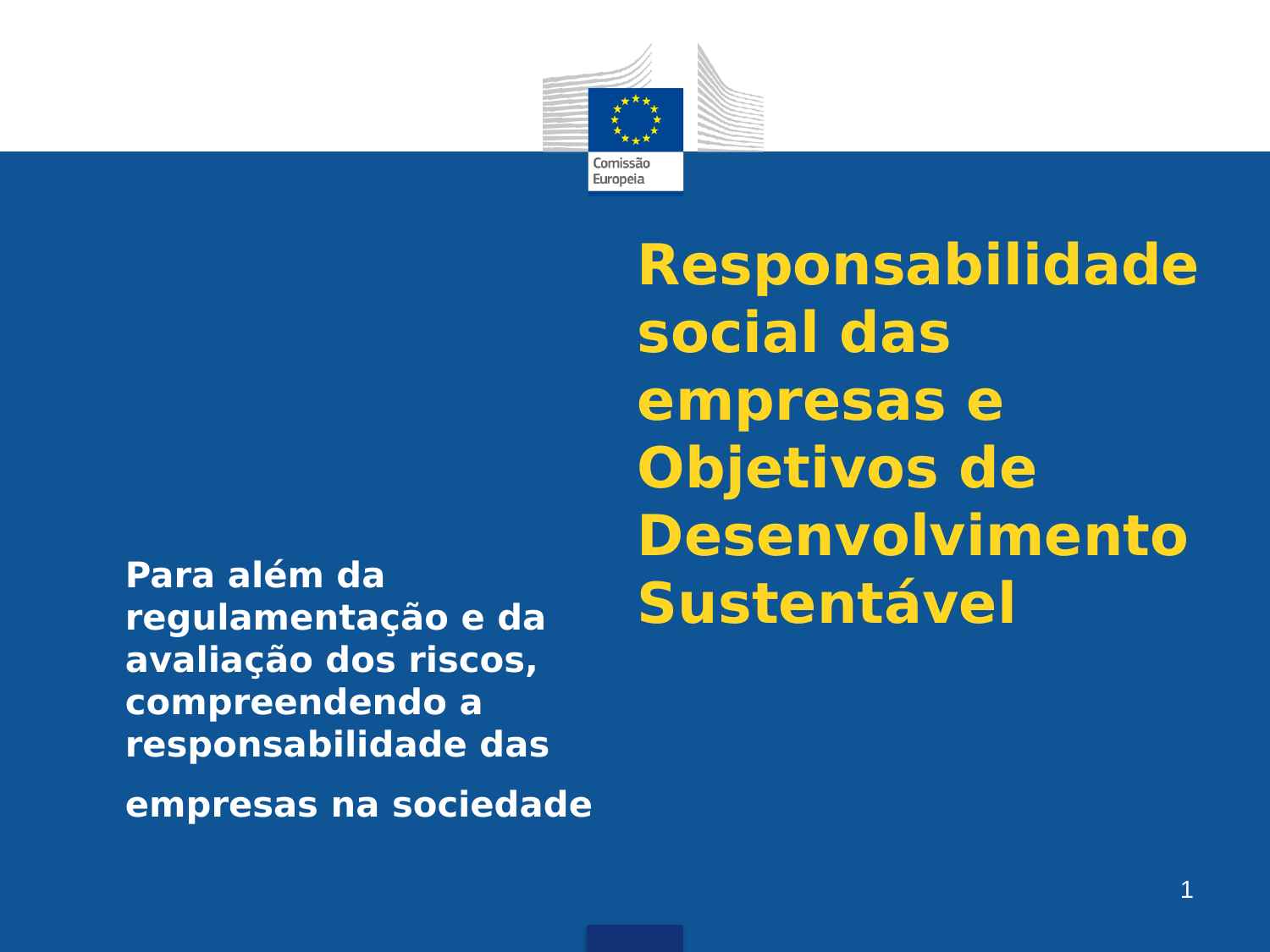

# Responsabilidade social das empresas e Objetivos de Desenvolvimento Sustentável
Para além da regulamentação e da avaliação dos riscos, compreendendo a responsabilidade das empresas na sociedade
1